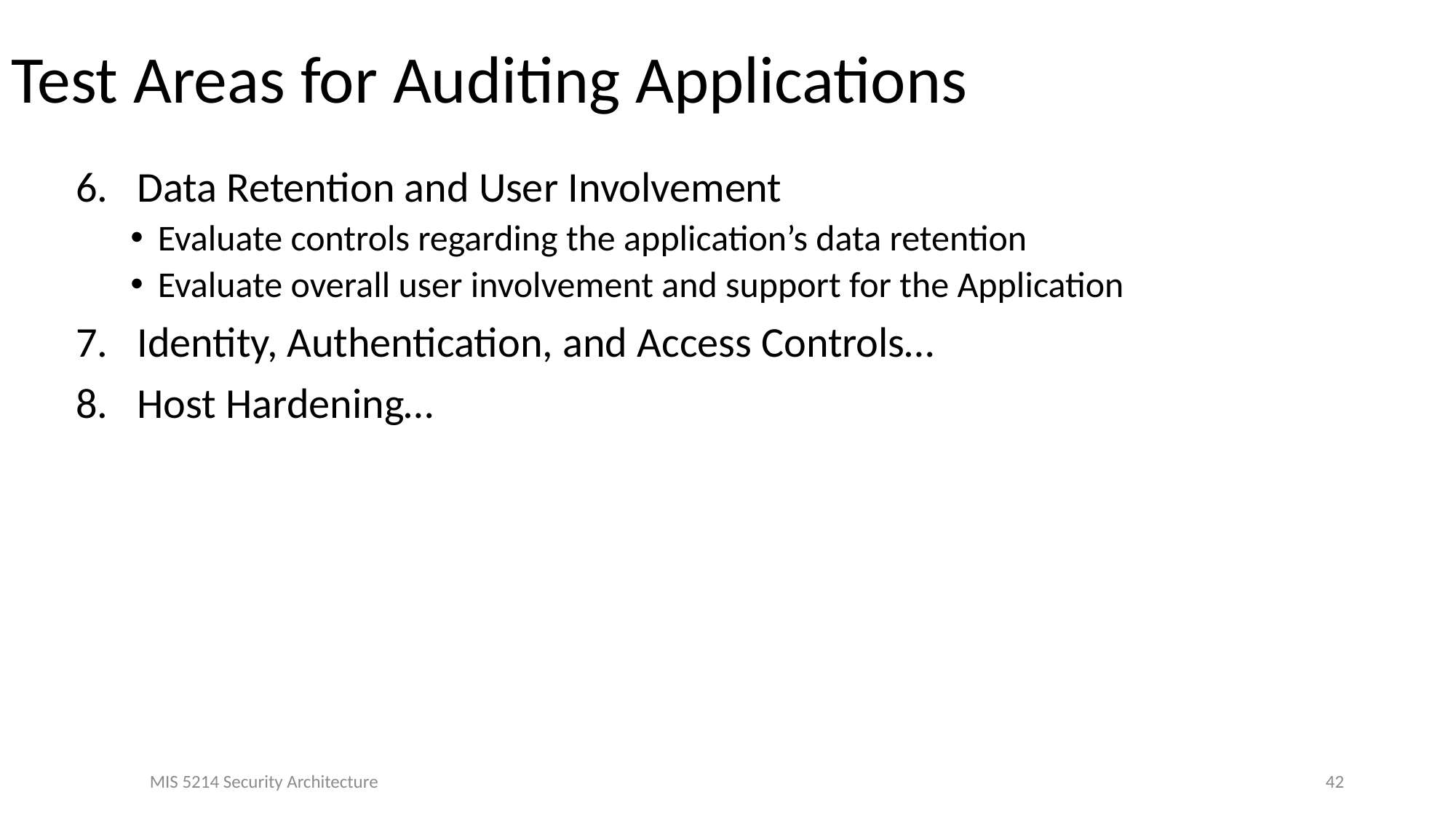

# Test Areas for Auditing Applications
Data Retention and User Involvement
Evaluate controls regarding the application’s data retention
Evaluate overall user involvement and support for the Application
Identity, Authentication, and Access Controls…
Host Hardening…

42
MIS 5214 Security Architecture